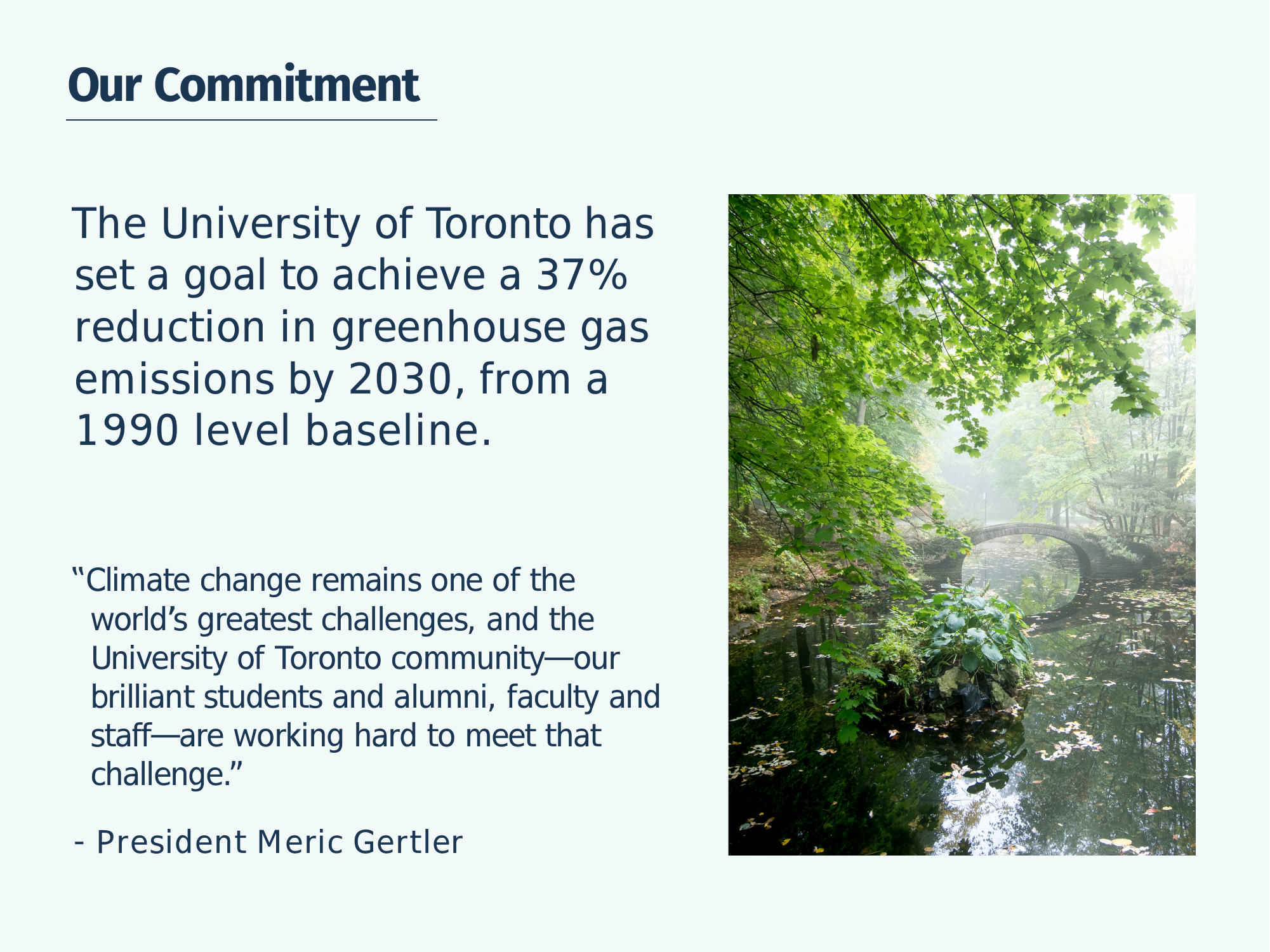

# Our Commitment

The University of Toronto has set a goal to achieve a 37% reduction in greenhouse gas emissions by 2030, from a 1990 level baseline.

“Climate change remains one of the world’s greatest challenges, and the University of Toronto community—our brilliant students and alumni, faculty and staff—are working hard to meet that challenge.”

- President Meric Gertler